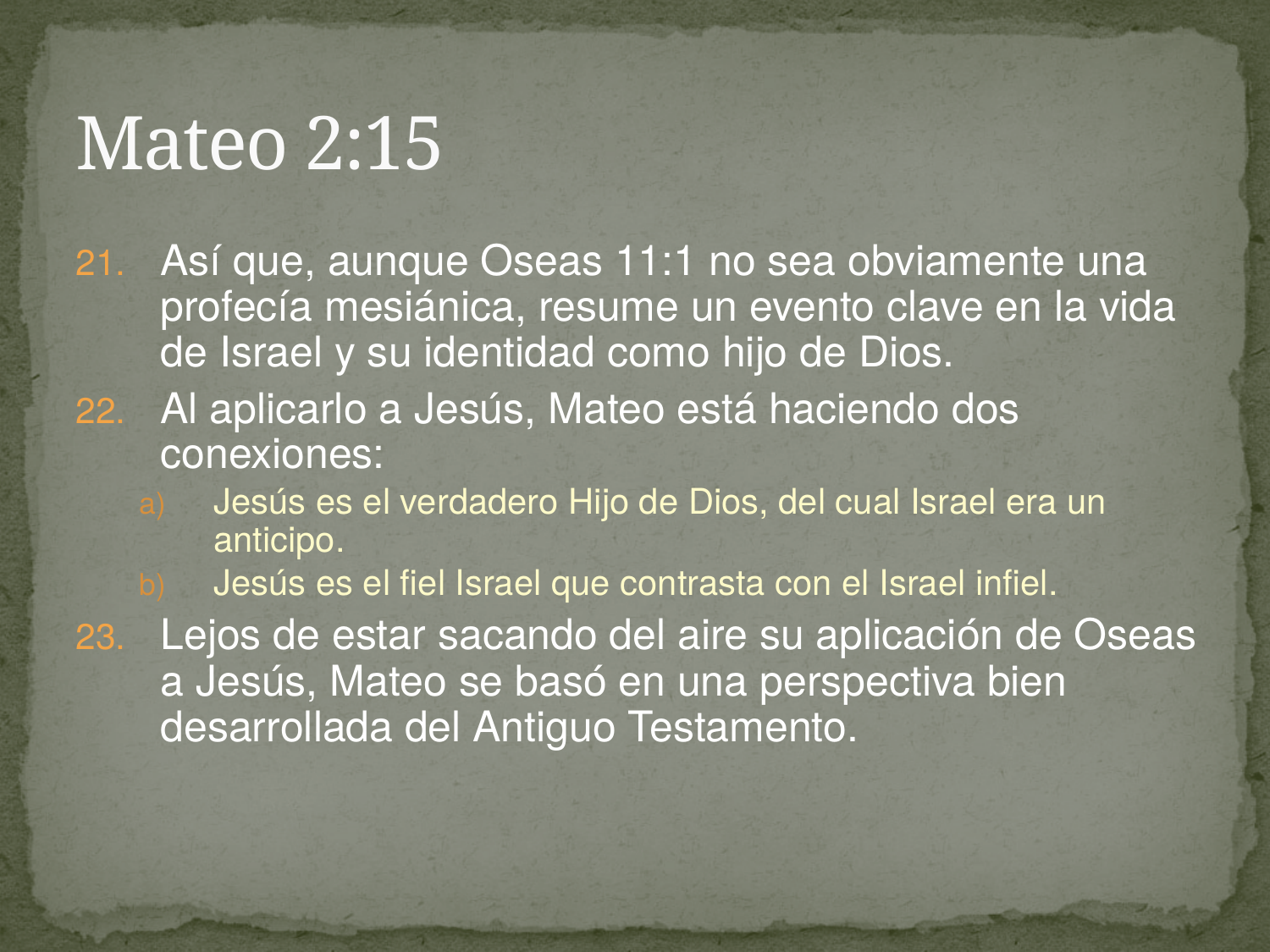

# Mateo 2:15
Así que, aunque Oseas 11:1 no sea obviamente una profecía mesiánica, resume un evento clave en la vida de Israel y su identidad como hijo de Dios.
Al aplicarlo a Jesús, Mateo está haciendo dos conexiones:
Jesús es el verdadero Hijo de Dios, del cual Israel era un anticipo.
Jesús es el fiel Israel que contrasta con el Israel infiel.
Lejos de estar sacando del aire su aplicación de Oseas a Jesús, Mateo se basó en una perspectiva bien desarrollada del Antiguo Testamento.